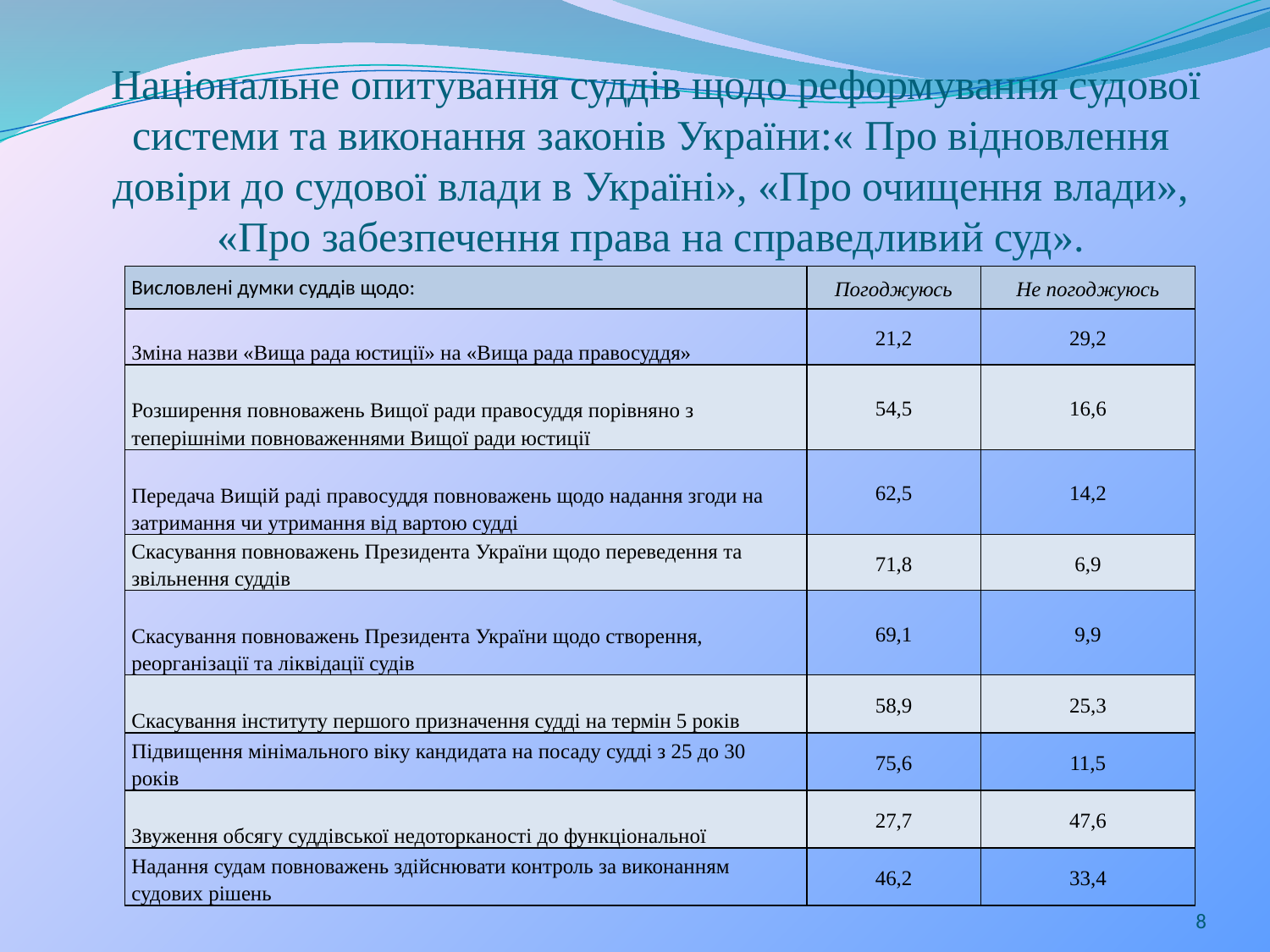

# Національне опитування суддів щодо реформування судової системи та виконання законів України:« Про відновлення довіри до судової влади в Україні», «Про очищення влади», «Про забезпечення права на справедливий суд».
| Висловлені думки суддів щодо: | Погоджуюсь | Не погоджуюсь |
| --- | --- | --- |
| Зміна назви «Вища рада юстиції» на «Вища рада правосуддя» | 21,2 | 29,2 |
| Розширення повноважень Вищої ради правосуддя порівняно з теперішніми повноваженнями Вищої ради юстиції | 54,5 | 16,6 |
| Передача Вищій радi правосуддя повноважень щодо надання згоди на затримання чи утримання від вартою суддi | 62,5 | 14,2 |
| Скасування повноважень Президента України щодо переведення та звільнення суддів | 71,8 | 6,9 |
| Скасування повноважень Президента України щодо створення, реорганiзацiї та ліквідації судів | 69,1 | 9,9 |
| Скасування інституту першого призначення суддi на термін 5 років | 58,9 | 25,3 |
| Підвищення мінімального віку кандидата на посаду суддi з 25 до 30 років | 75,6 | 11,5 |
| Звуження обсягу суддівської недоторканості до функціональної | 27,7 | 47,6 |
| Надання судам повноважень здійснювати контроль за виконанням судових рішень | 46,2 | 33,4 |
8